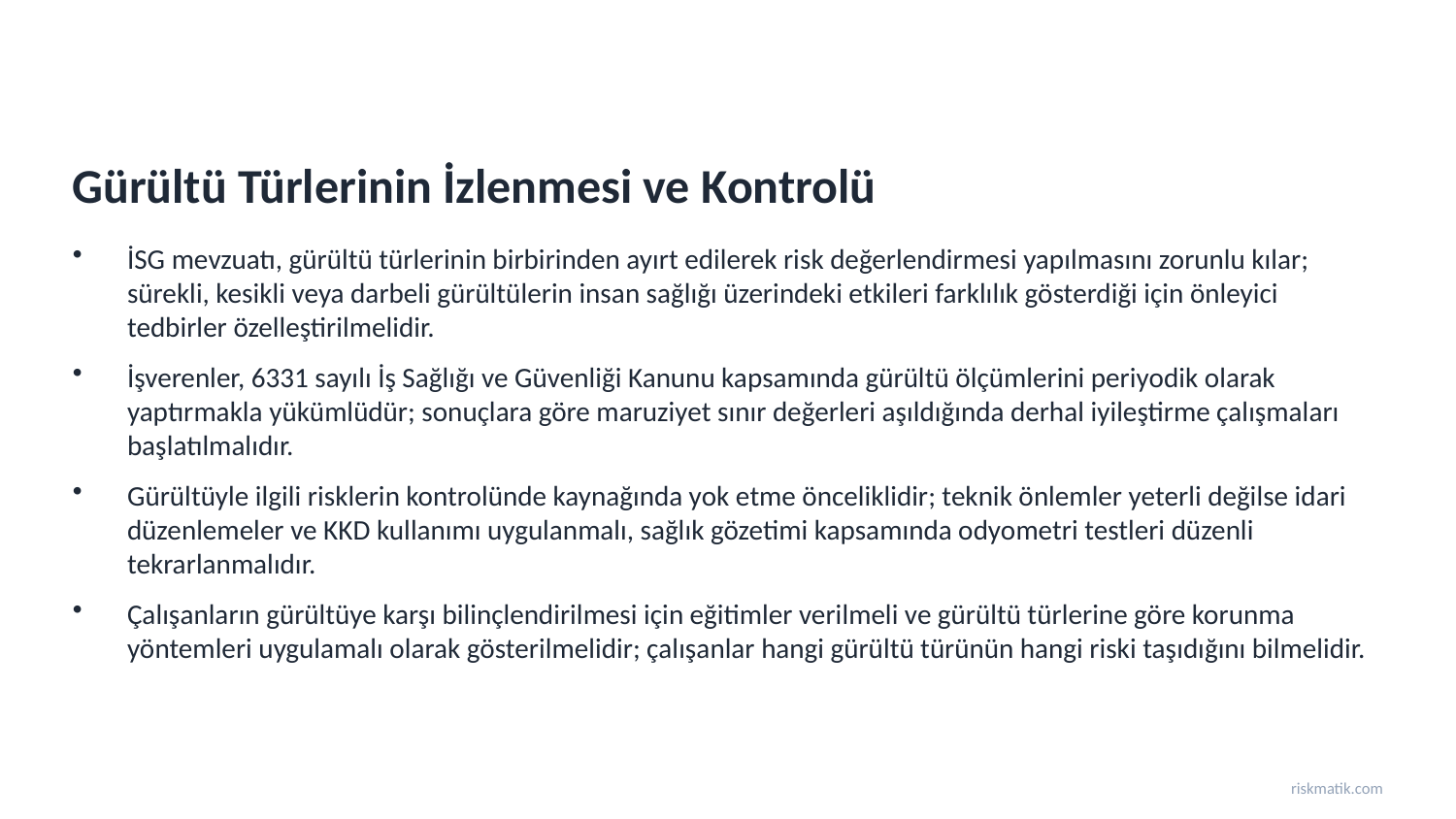

Gürültü Türlerinin İzlenmesi ve Kontrolü
İSG mevzuatı, gürültü türlerinin birbirinden ayırt edilerek risk değerlendirmesi yapılmasını zorunlu kılar; sürekli, kesikli veya darbeli gürültülerin insan sağlığı üzerindeki etkileri farklılık gösterdiği için önleyici tedbirler özelleştirilmelidir.
İşverenler, 6331 sayılı İş Sağlığı ve Güvenliği Kanunu kapsamında gürültü ölçümlerini periyodik olarak yaptırmakla yükümlüdür; sonuçlara göre maruziyet sınır değerleri aşıldığında derhal iyileştirme çalışmaları başlatılmalıdır.
Gürültüyle ilgili risklerin kontrolünde kaynağında yok etme önceliklidir; teknik önlemler yeterli değilse idari düzenlemeler ve KKD kullanımı uygulanmalı, sağlık gözetimi kapsamında odyometri testleri düzenli tekrarlanmalıdır.
Çalışanların gürültüye karşı bilinçlendirilmesi için eğitimler verilmeli ve gürültü türlerine göre korunma yöntemleri uygulamalı olarak gösterilmelidir; çalışanlar hangi gürültü türünün hangi riski taşıdığını bilmelidir.
riskmatik.com